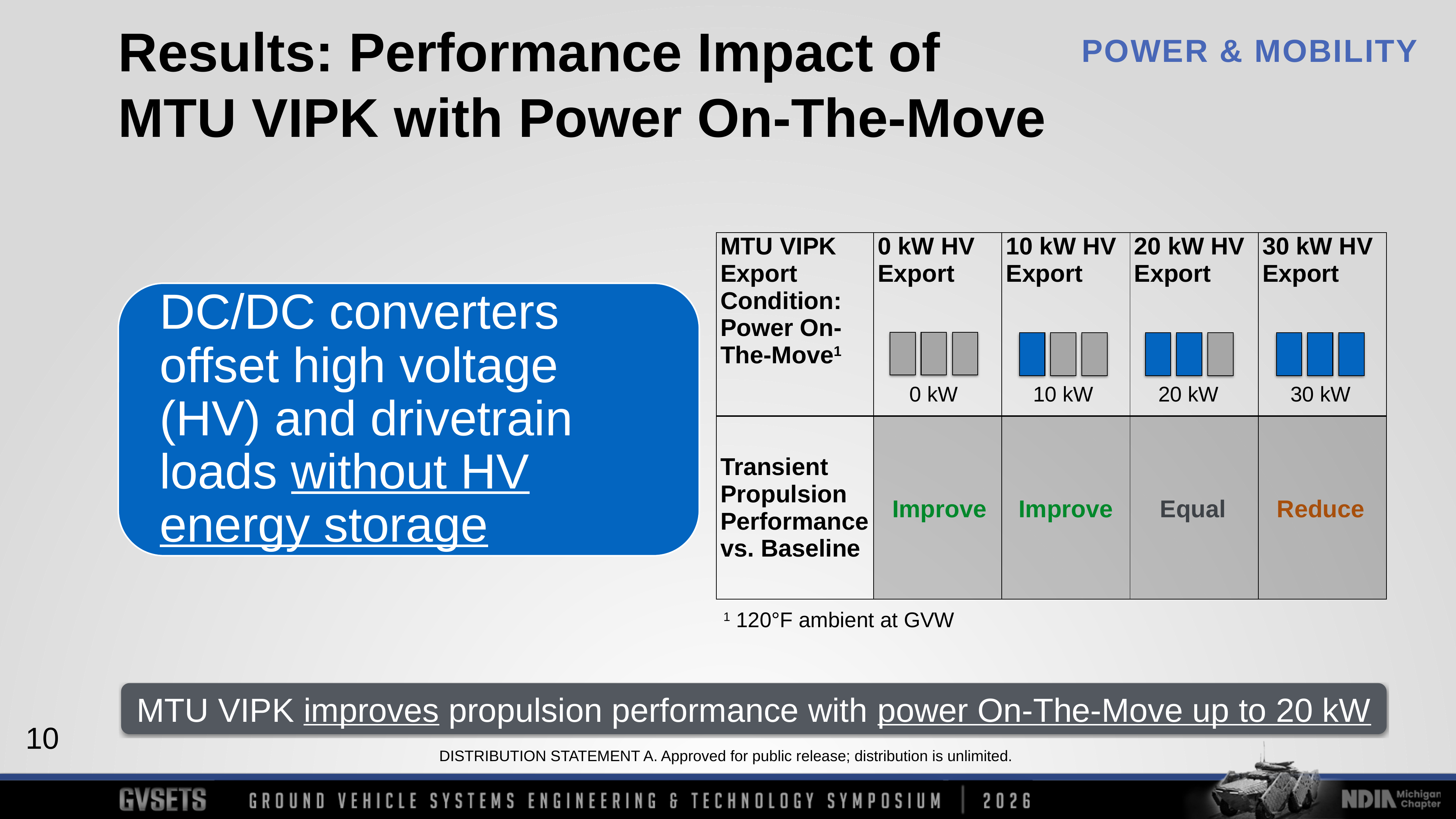

Results: Performance Impact of MTU VIPK with Power On-The-Move
DC/DC converters offset high voltage (HV) and drivetrain loads without HV energy storage
| MTU VIPK Export Condition: Power On-The-Move1 | 0 kW HV Export | 10 kW HV Export | 20 kW HV Export | 30 kW HV Export |
| --- | --- | --- | --- | --- |
| Transient Propulsion Performance vs. Baseline |  |  |  |  |

0 kW
10 kW
20 kW
30 kW
Improve
Improve
Equal
Reduce
1 120°F ambient at GVW
MTU VIPK improves propulsion performance with power On-The-Move up to 20 kW
10
DISTRIBUTION STATEMENT A. Approved for public release; distribution is unlimited.